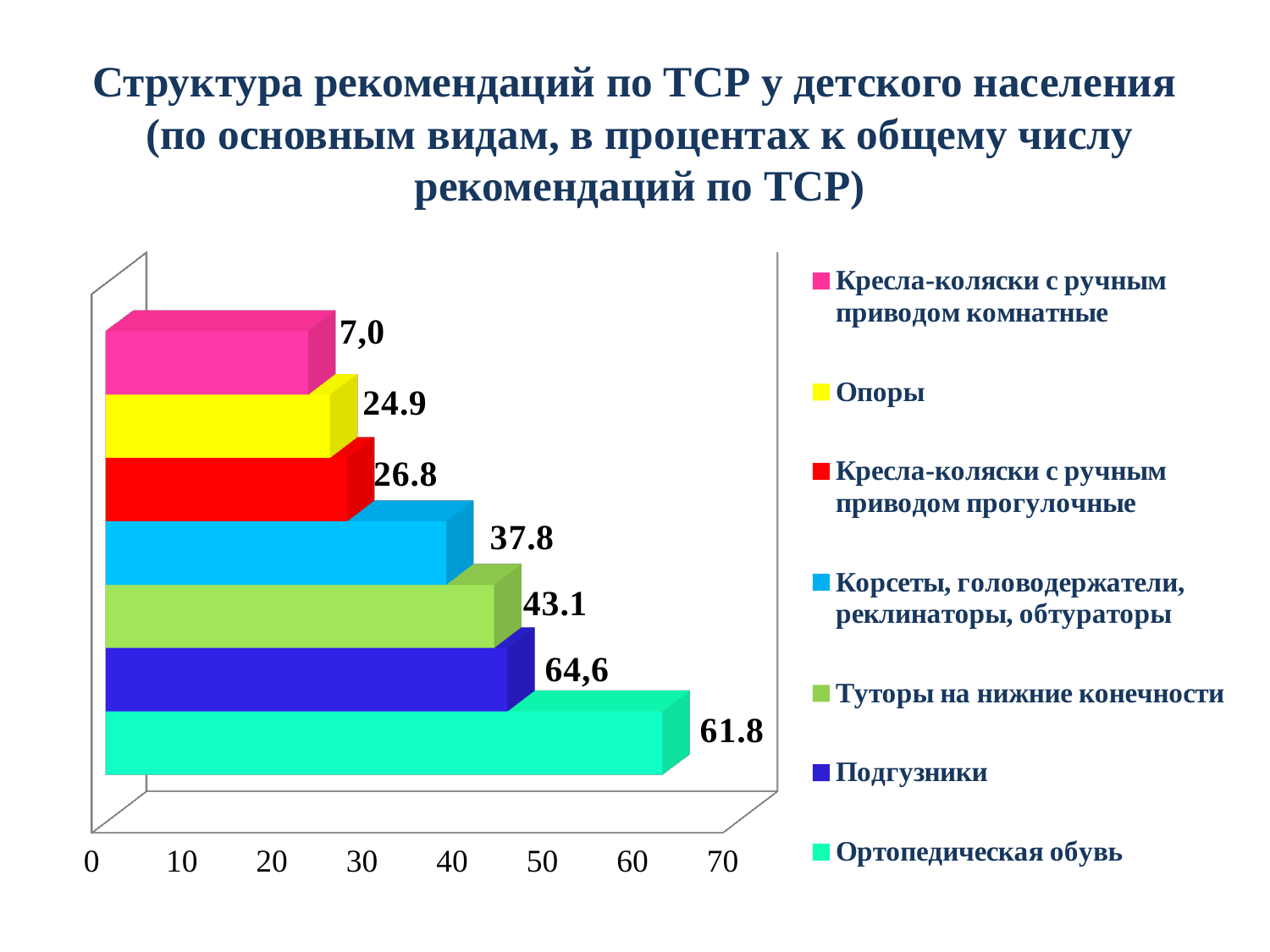

# Структура рекомендаций по ТСР у детского населения (по основным видам, в процентах к общему числу рекомендаций по ТСР)

[unsupported chart]